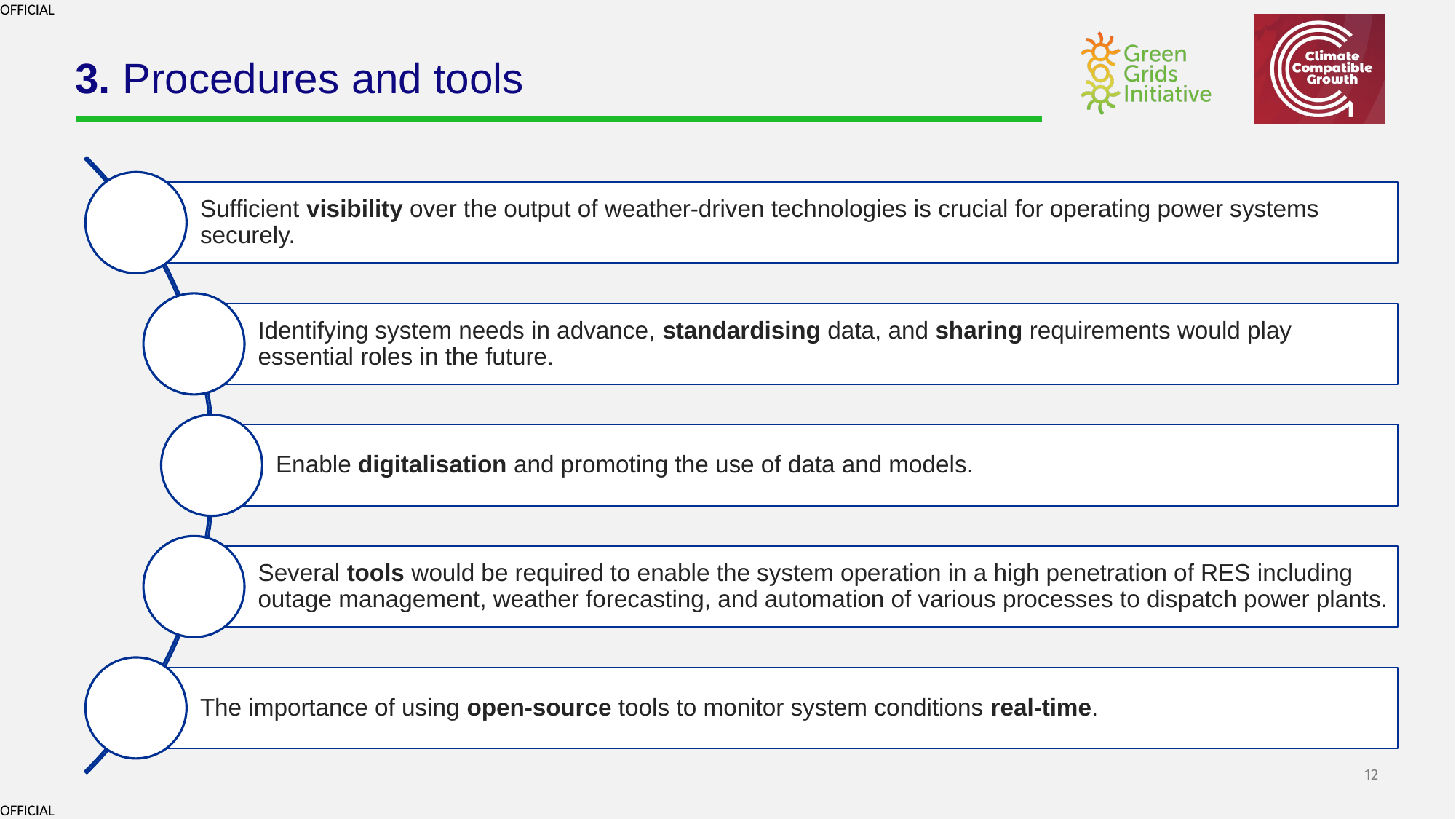

Sufficient visibility over the output of weather-driven technologies is crucial for operating power systems securely.

Identifying system needs in advance, standardising data, and sharing requirements would play essential roles in the future.

Enable digitalisation and promoting the use of data and models.

Several tools would be required to enable the system operation in a high penetration of RES including outage management, weather forecasting, and automation of various processes to dispatch power plants.

The importance of using open-source tools to monitor system conditions real-time.
# 3. Procedures and tools